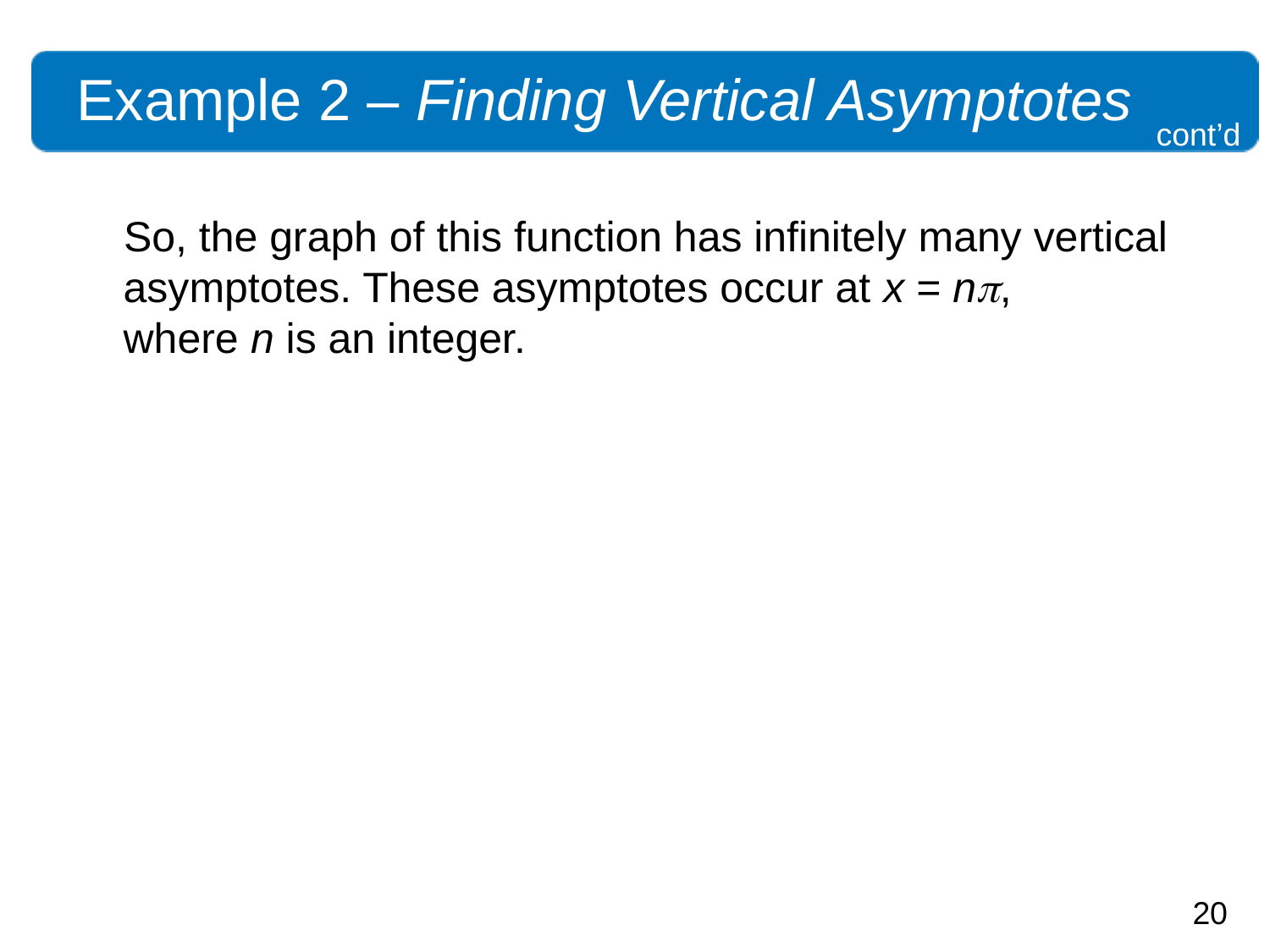

# Example 2 – Finding Vertical Asymptotes
cont’d
    So, the graph of this function has infinitely many vertical
    asymptotes. These asymptotes occur at x = nπ,
    where n is an integer.